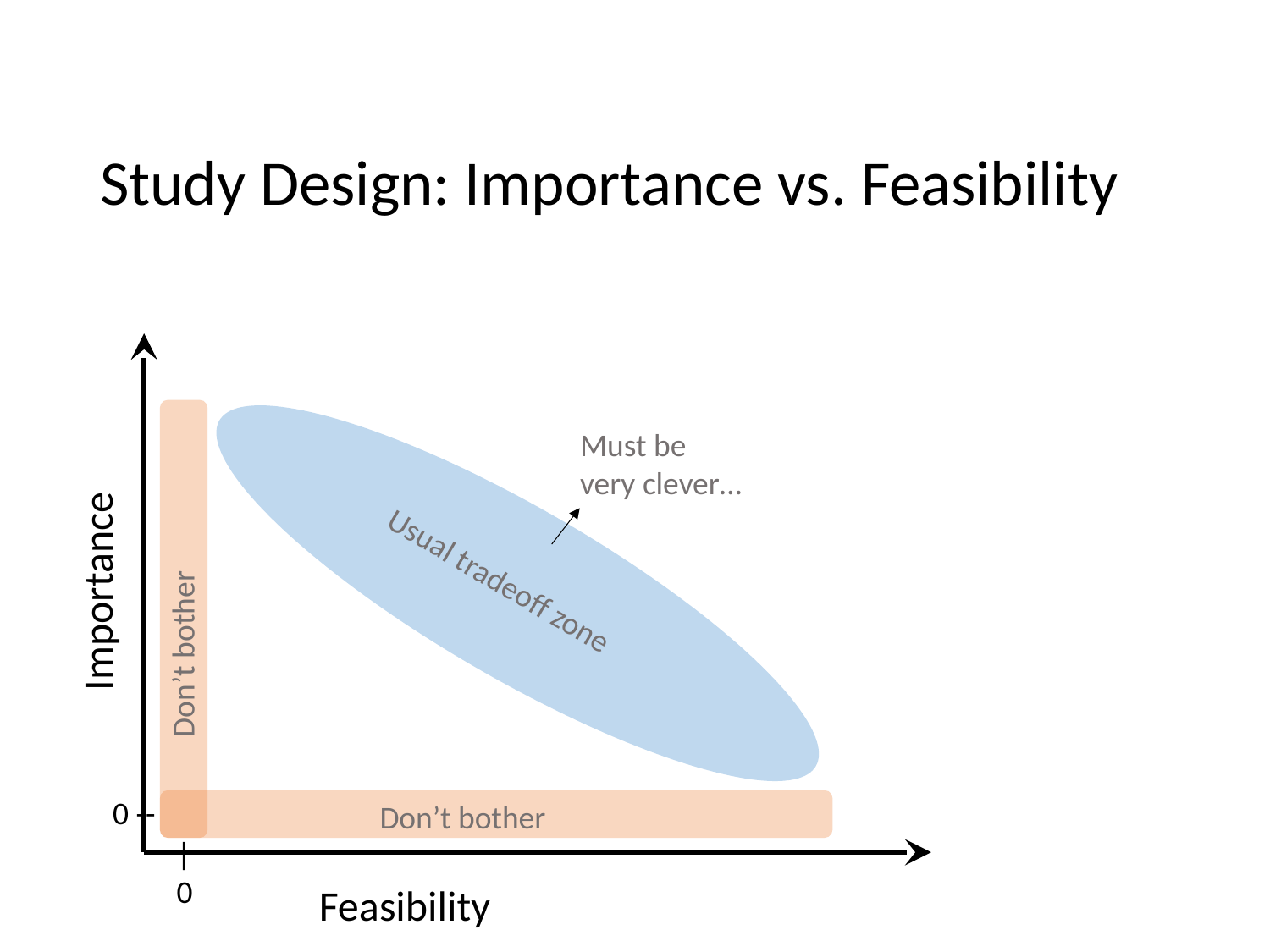

Study Design: Importance vs. Feasibility

Must be very clever…

Importance
Usual tradeoff zone
Don’t bother
0 --
Don’t bother
|
0
Feasibility